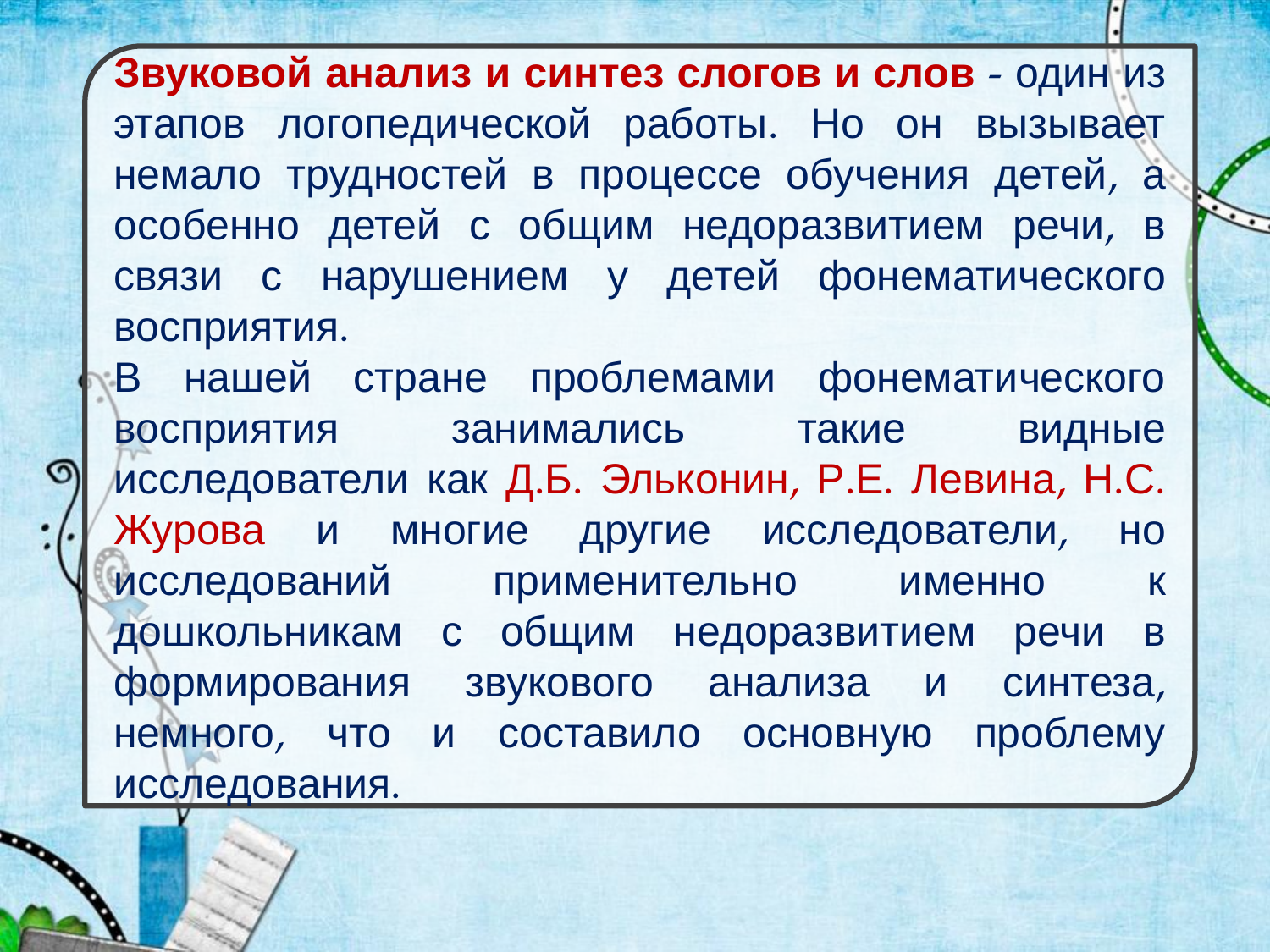

Звуковой анализ и синтез слогов и слов - один из этапов логопедической работы. Но он вызывает немало трудностей в процессе обучения детей, а особенно детей с общим недоразвитием речи, в связи с нарушением у детей фонематического восприятия.
В нашей стране проблемами фонематического восприятия занимались такие видные исследователи как Д.Б. Эльконин, Р.Е. Левина, Н.С. Журова и многие другие исследователи, но исследований применительно именно к дошкольникам с общим недоразвитием речи в формирования звукового анализа и синтеза, немного, что и составило основную проблему исследования.